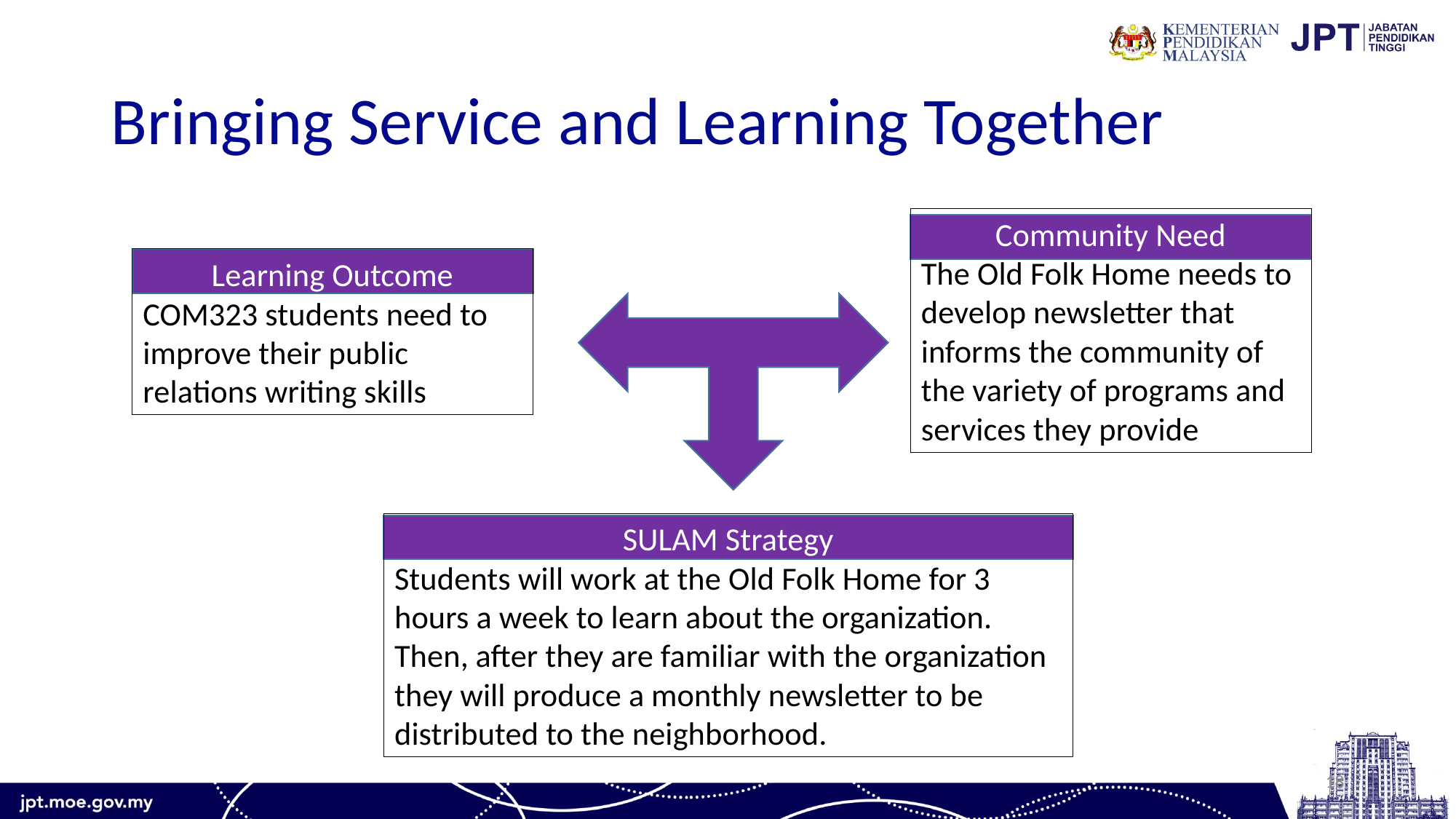

# Bringing Service and Learning Together
Community Need
The Old Folk Home needs to develop newsletter that informs the community of the variety of programs and services they provide

Learning Outcome
COM323 students need to improve their public relations writing skills

SULAM Strategy
Students will work at the Old Folk Home for 3 hours a week to learn about the organization. Then, after they are familiar with the organization they will produce a monthly newsletter to be distributed to the neighborhood.

18